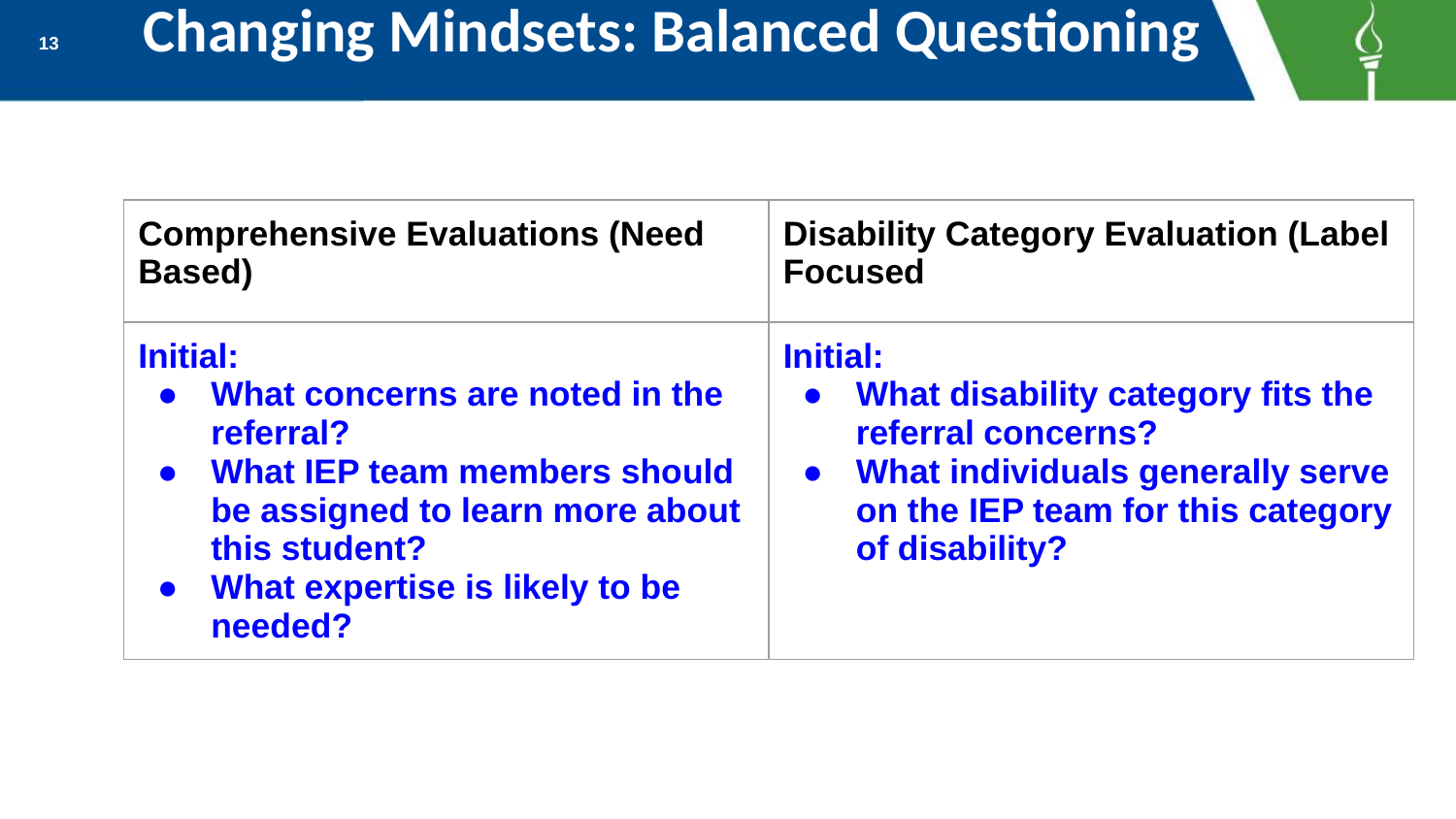

# Changing Mindsets: Balanced Questioning

13
| Comprehensive Evaluations (Need Based) | Disability Category Evaluation (Label Focused |
| --- | --- |
| Initial: What concerns are noted in the referral? What IEP team members should be assigned to learn more about this student? What expertise is likely to be needed? | Initial: What disability category fits the referral concerns? What individuals generally serve on the IEP team for this category of disability? |